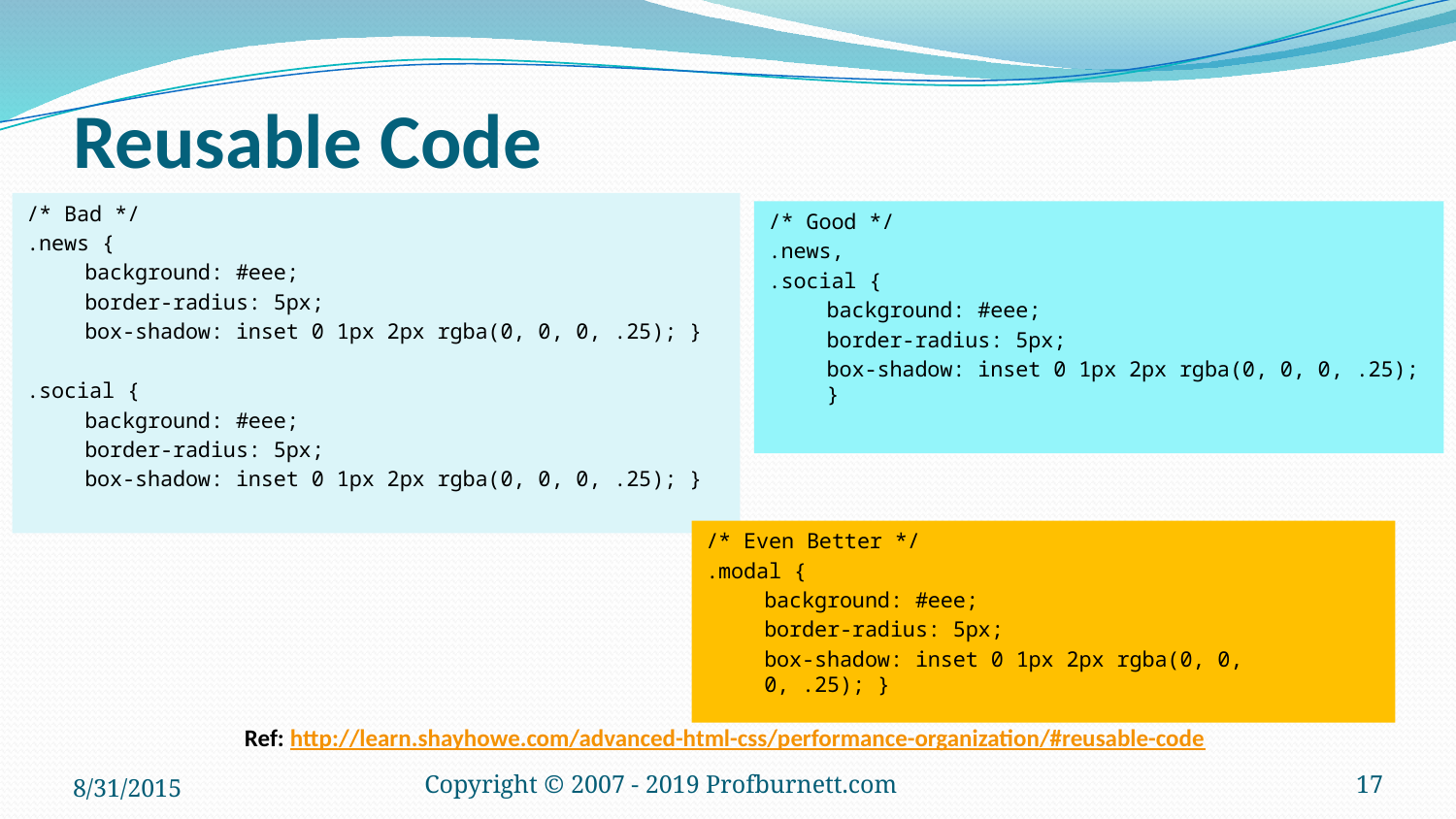

# Reusable Code
/* Bad */
.news {
background: #eee;
border-radius: 5px;
box-shadow: inset 0 1px 2px rgba(0, 0, 0, .25); }

.social {
background: #eee;
border-radius: 5px;
box-shadow: inset 0 1px 2px rgba(0, 0, 0, .25); }
/* Good */
.news,
.social {
background: #eee;
border-radius: 5px;
box-shadow: inset 0 1px 2px rgba(0, 0, 0, .25); }
/* Even Better */
.modal {
background: #eee;
border-radius: 5px;
box-shadow: inset 0 1px 2px rgba(0, 0, 0, .25); }
Ref: http://learn.shayhowe.com/advanced-html-css/performance-organization/#reusable-code
8/31/2015
Copyright © 2007 - 2019 Profburnett.com
17